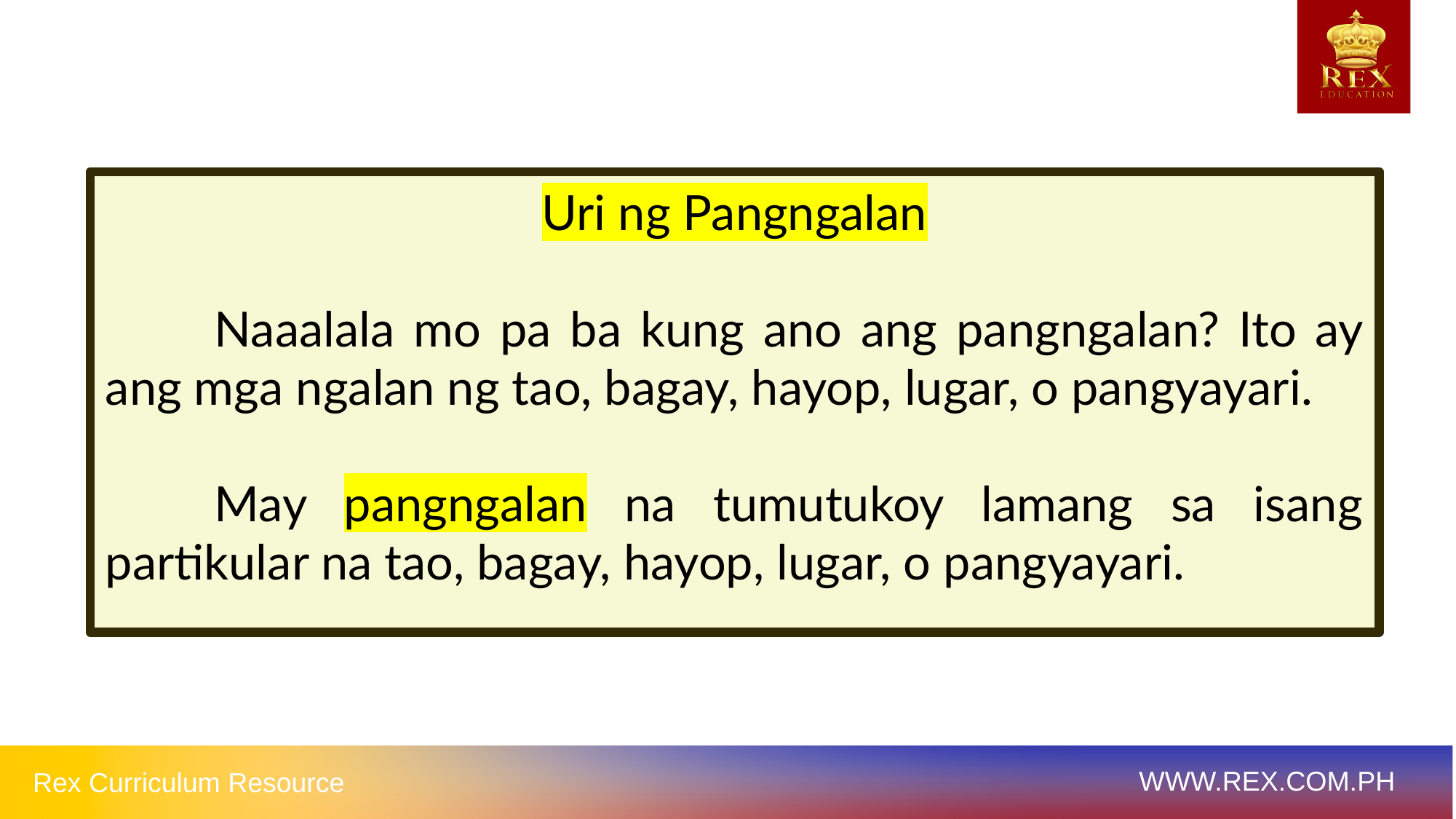

Uri ng Pangngalan

	Naaalala mo pa ba kung ano ang pangngalan? Ito ay ang mga ngalan ng tao, bagay, hayop, lugar, o pangyayari.

	May pangngalan na tumutukoy lamang sa isang partikular na tao, bagay, hayop, lugar, o pangyayari.